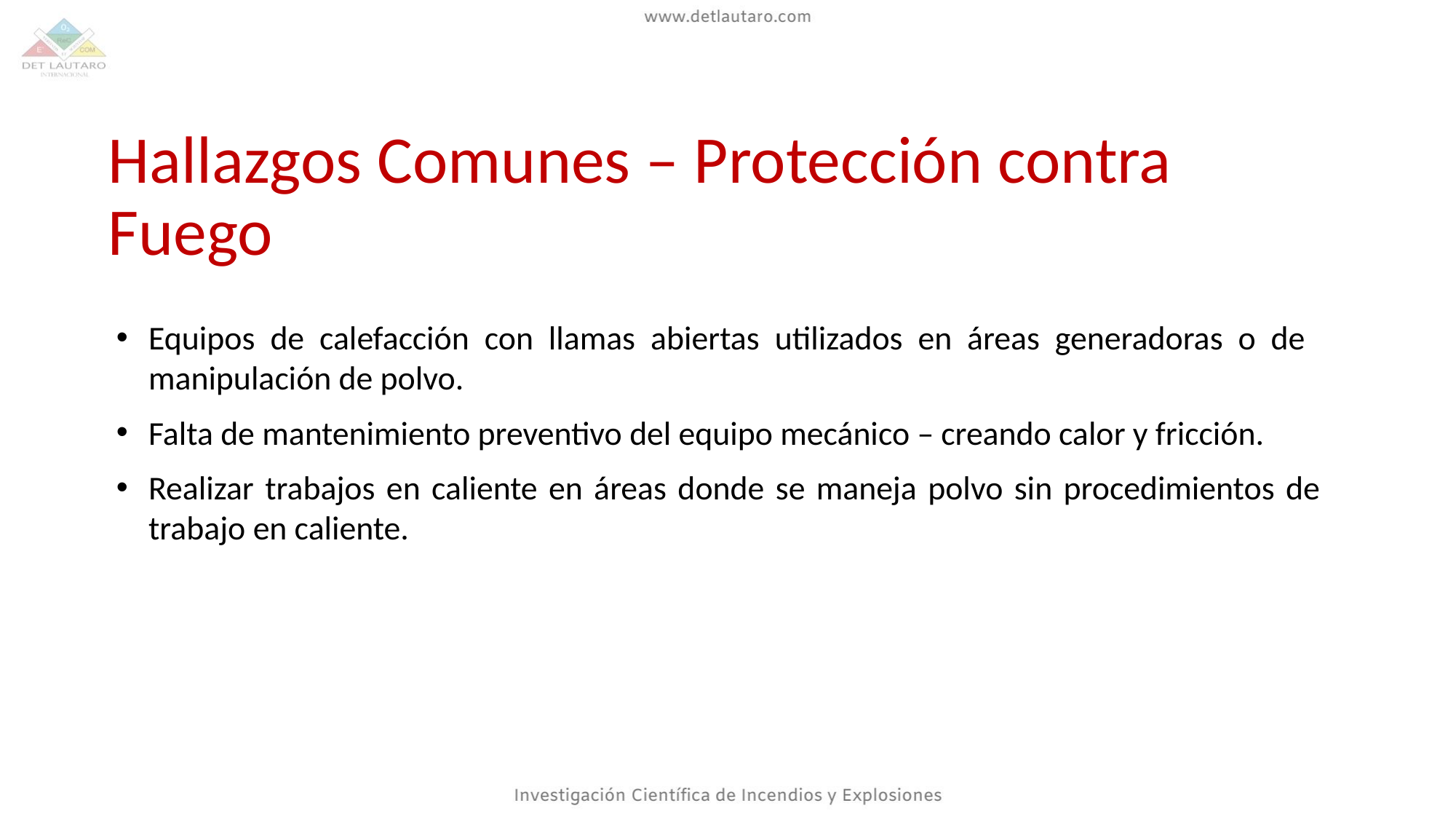

Hallazgos Comunes – Protección contra Fuego
Equipos de calefacción con llamas abiertas utilizados en áreas generadoras o de  manipulación de polvo.
Falta de mantenimiento preventivo del equipo mecánico – creando calor y fricción.
Realizar trabajos en caliente en áreas donde se maneja polvo sin procedimientos de trabajo en caliente.